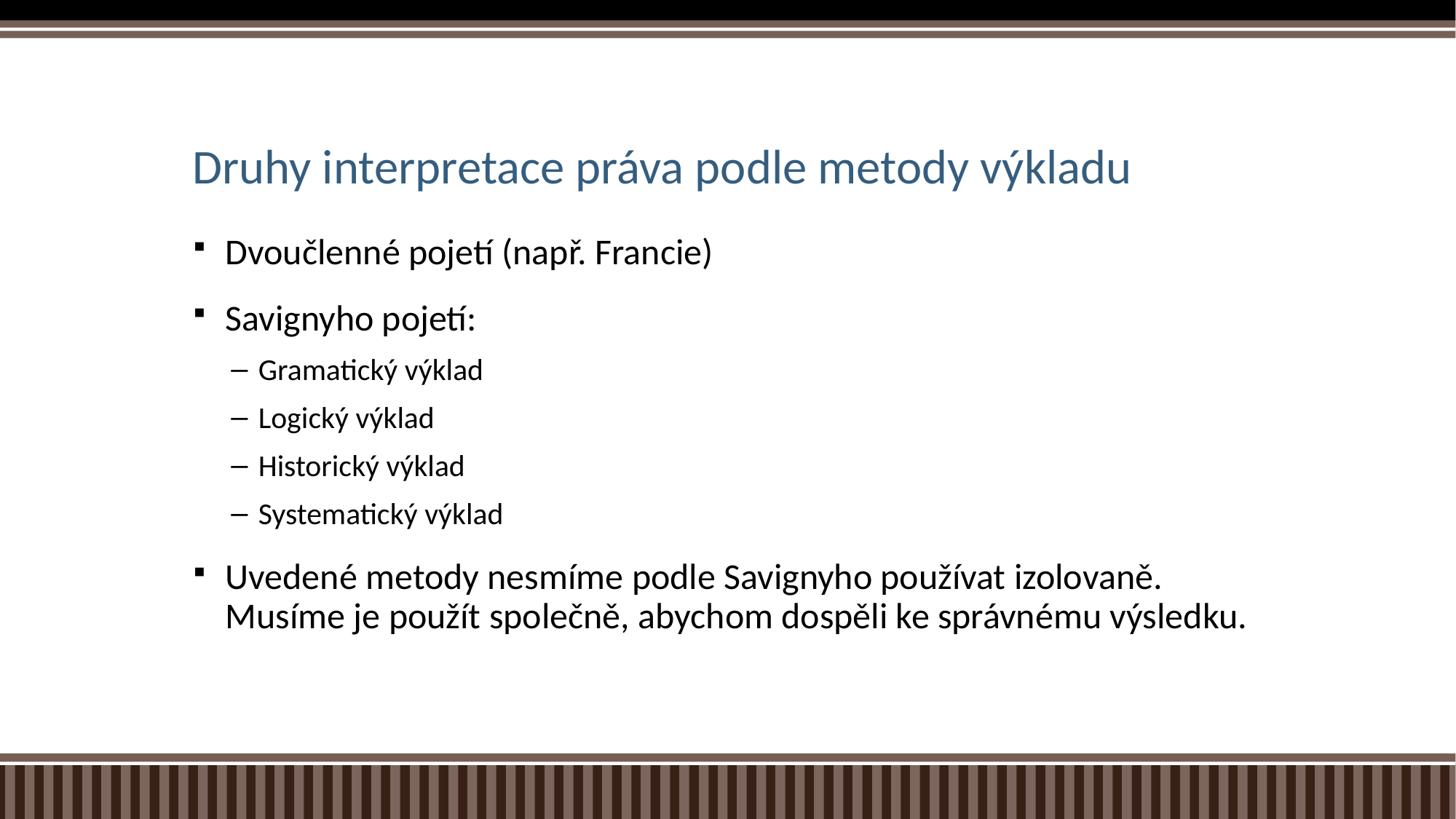

# Druhy interpretace práva podle metody výkladu
Dvoučlenné pojetí (např. Francie)
Savignyho pojetí:
Gramatický výklad
Logický výklad
Historický výklad
Systematický výklad
Uvedené metody nesmíme podle Savignyho používat izolovaně. Musíme je použít společně, abychom dospěli ke správnému výsledku.